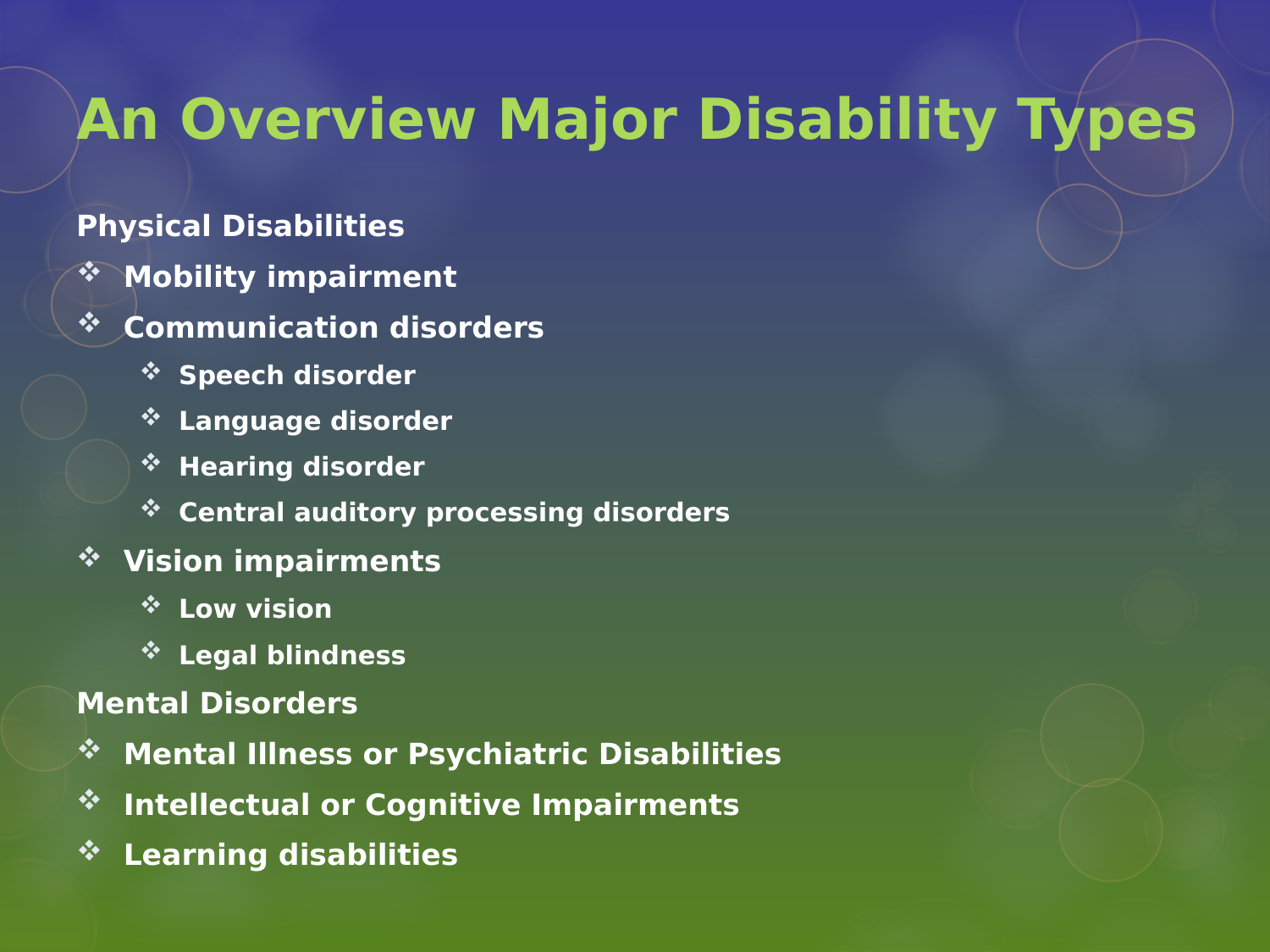

# An Overview Major Disability Types
Physical Disabilities
Mobility impairment
Communication disorders
Speech disorder
Language disorder
Hearing disorder
Central auditory processing disorders
Vision impairments
Low vision
Legal blindness
Mental Disorders
Mental Illness or Psychiatric Disabilities
Intellectual or Cognitive Impairments
Learning disabilities